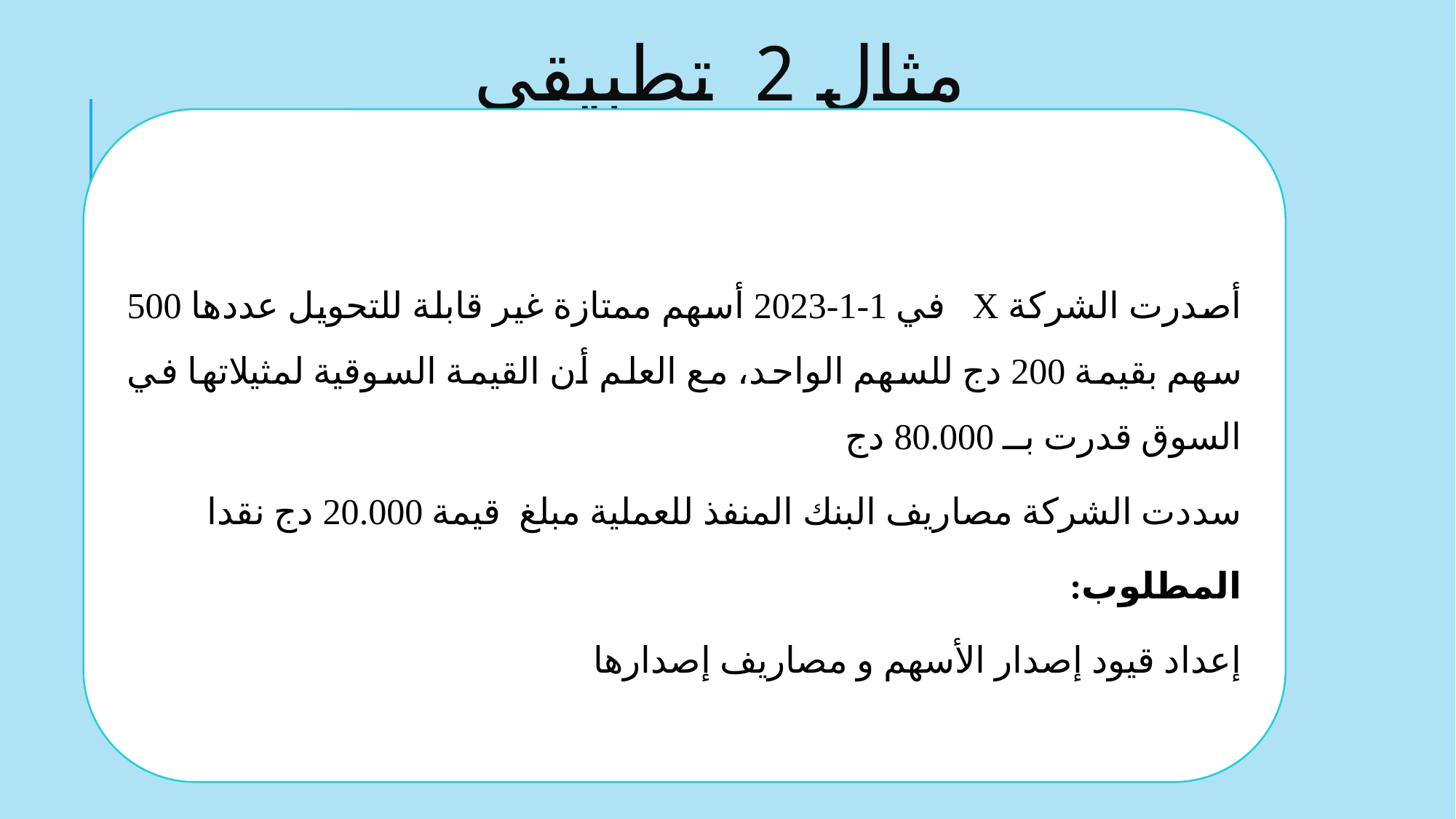

# مثال 2  تطبيقي

أصدرت الشركة X   في 1-1-2023 أسهم ممتازة غير قابلة للتحويل عددها 500 سهم بقيمة 200 دج للسهم الواحد، مع العلم أن القيمة السوقية لمثيلاتها في السوق قدرت بــ 80.000 دج
سددت الشركة مصاريف البنك المنفذ للعملية مبلغ  قيمة 20.000 دج نقدا
المطلوب:
إعداد قيود إصدار الأسهم و مصاريف إصدارها